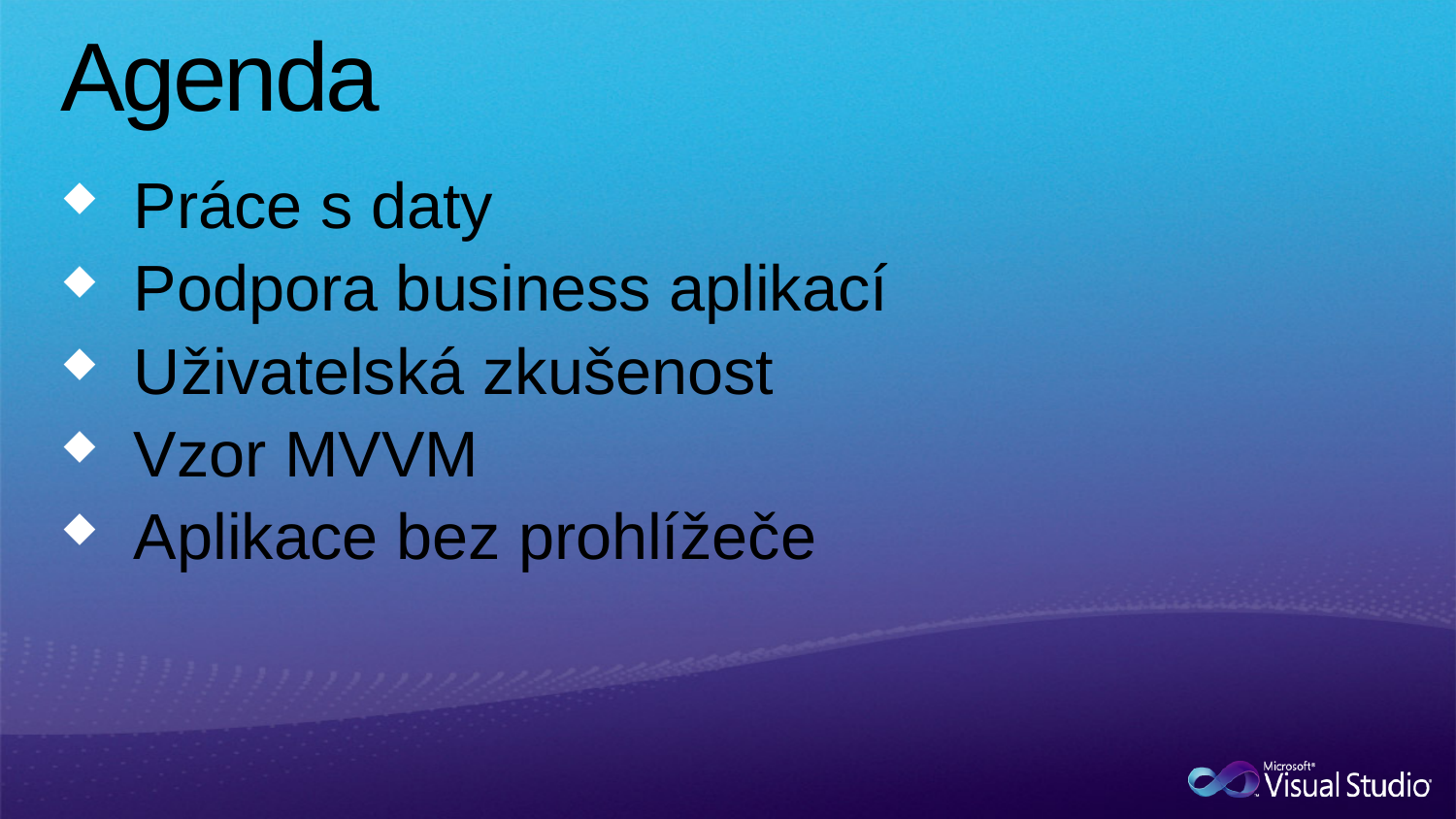

# Agenda
Práce s daty
Podpora business aplikací
Uživatelská zkušenost
Vzor MVVM
Aplikace bez prohlížeče